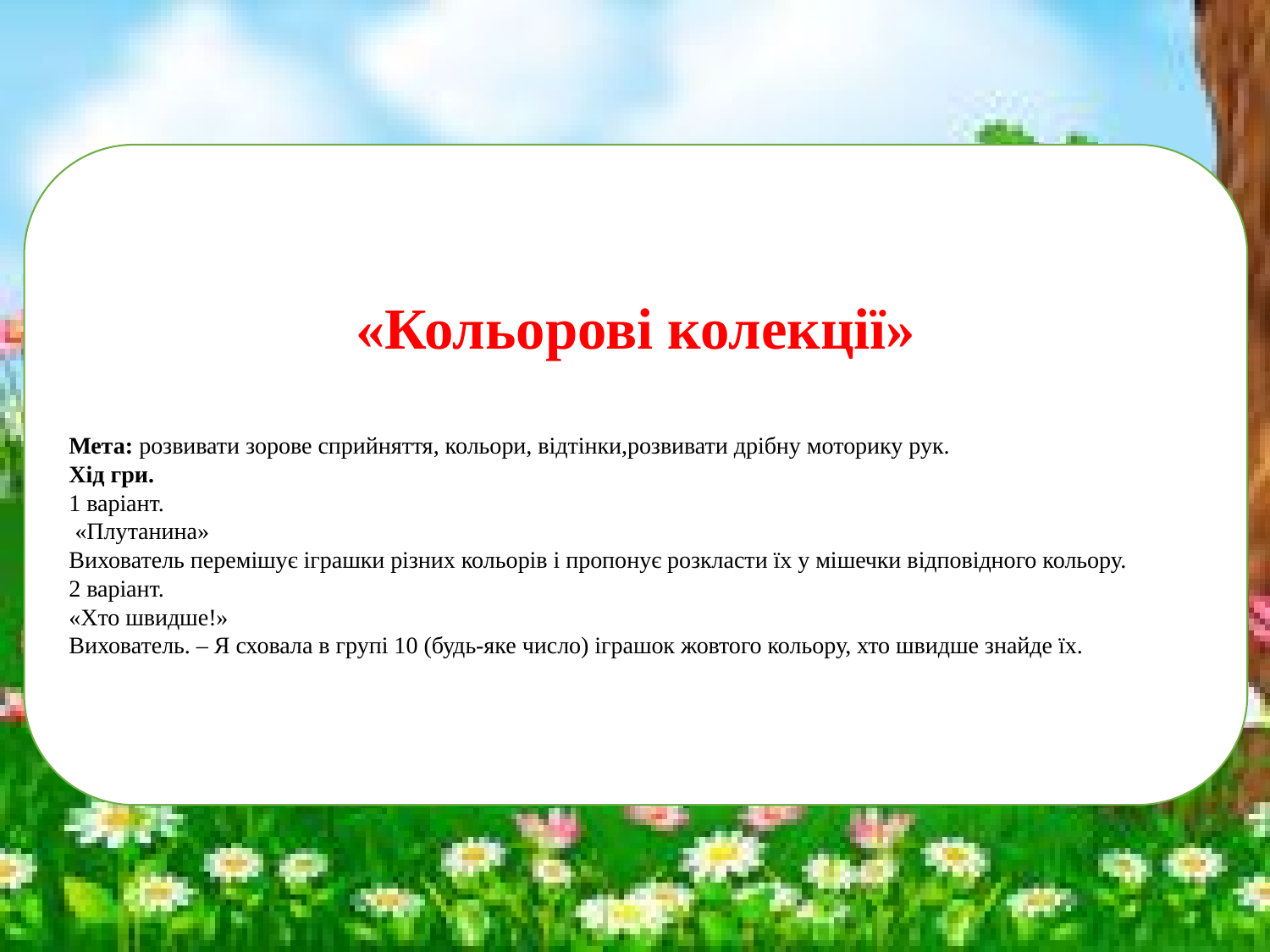

«Кольорові колекції»

Мета: розвивати зорове сприйняття, кольори, відтінки,розвивати дрібну моторику рук.
Хід гри.
1 варіант.
 «Плутанина»
Вихователь перемішує іграшки різних кольорів і пропонує розкласти їх у мішечки відповідного кольору.
2 варіант.
«Хто швидше!»
Вихователь. – Я сховала в групі 10 (будь-яке число) іграшок жовтого кольору, хто швидше знайде їх.